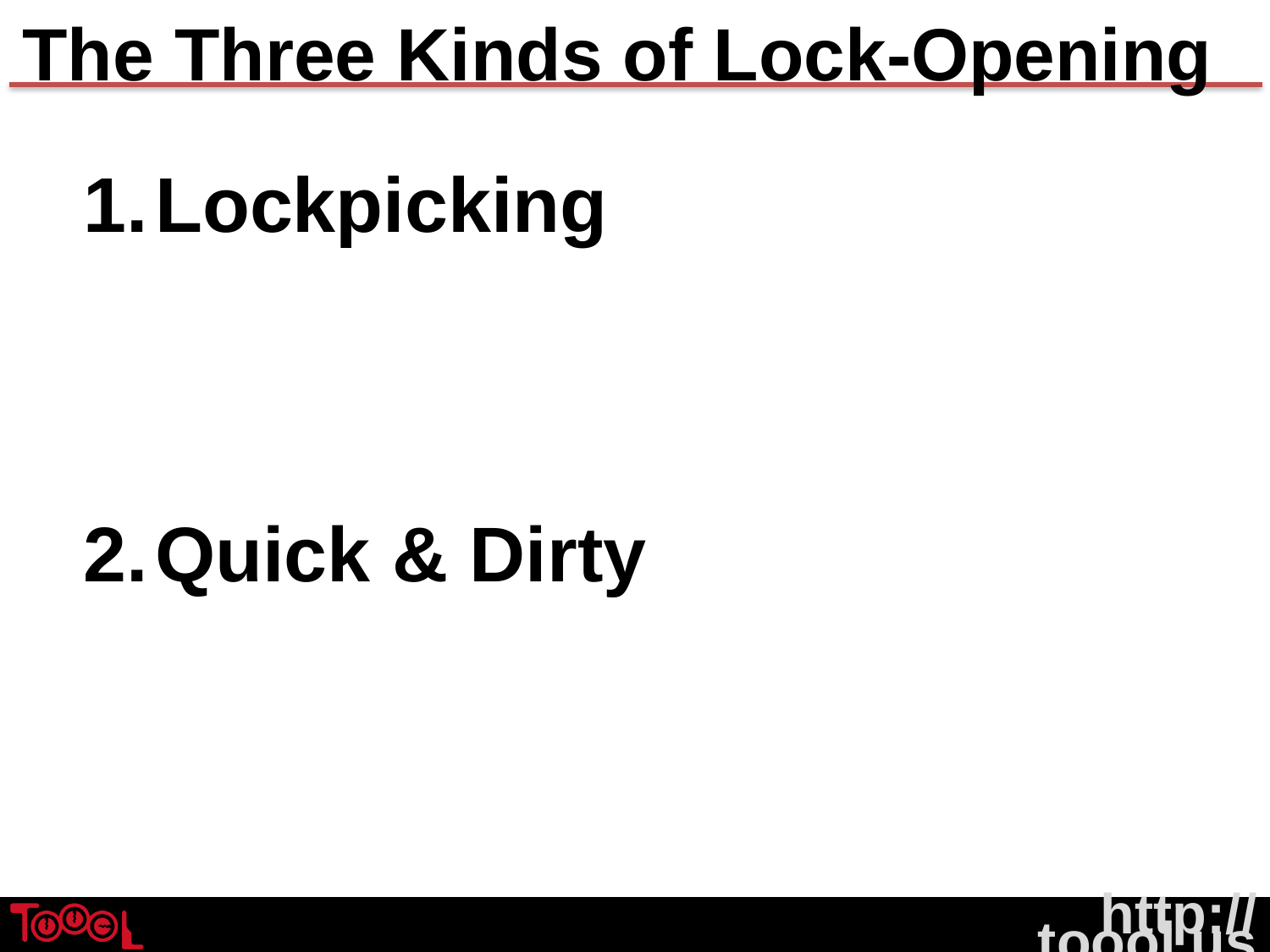

# The Three Kinds of Lock-Opening
Lockpicking
TOOOL provides the knowledge and the means
Quick & Dirty
TOOOL provides neither knowledge nor means